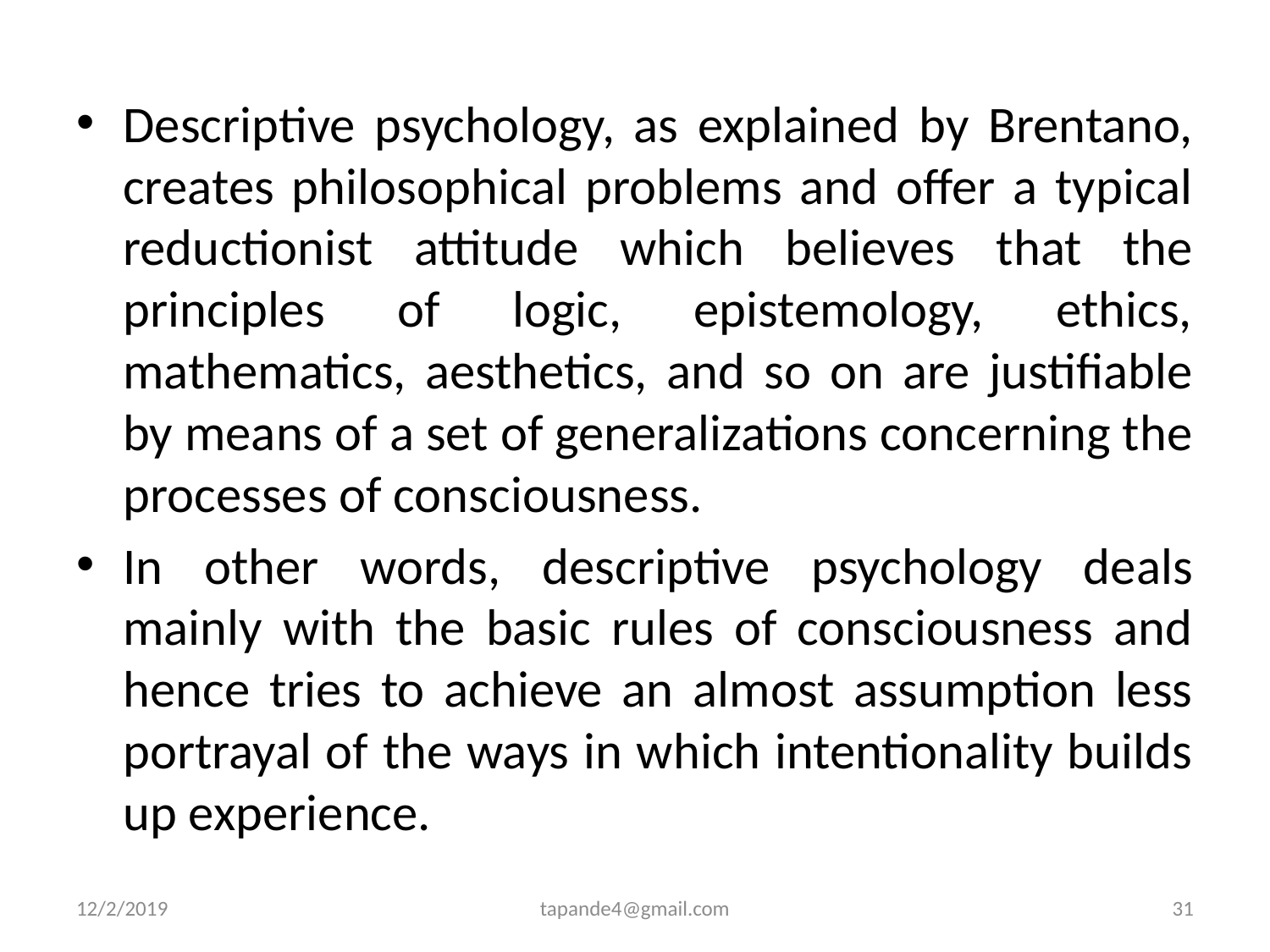

Descriptive psychology, as explained by Brentano, creates philosophical problems and offer a typical reductionist attitude which believes that the principles of logic, epistemology, ethics, mathematics, aesthetics, and so on are justifiable by means of a set of generalizations concerning the processes of consciousness.
In other words, descriptive psychology deals mainly with the basic rules of consciousness and hence tries to achieve an almost assumption less portrayal of the ways in which intentionality builds up experience.
12/2/2019
tapande4@gmail.com
31